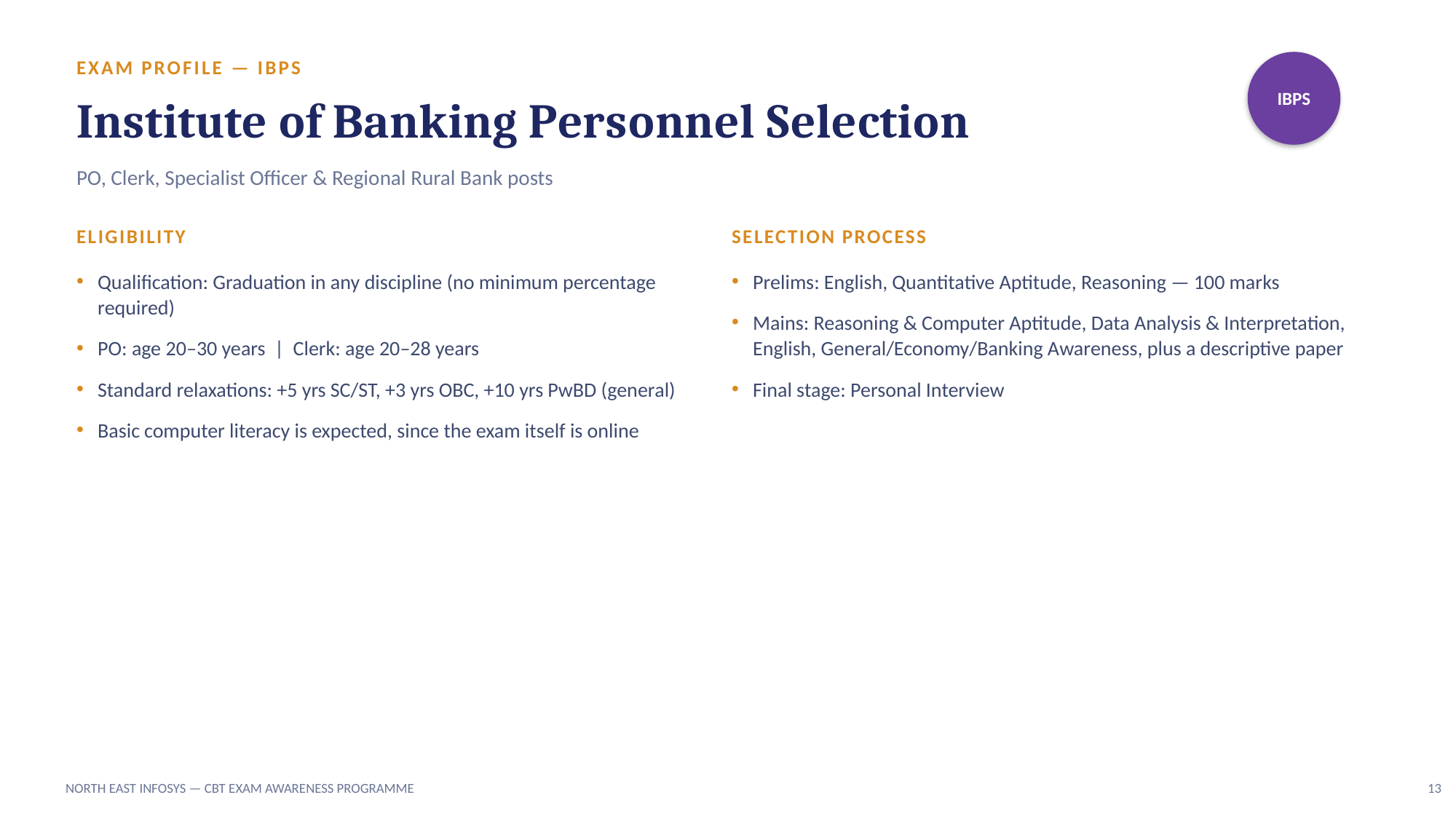

IBPS
EXAM PROFILE — IBPS
Institute of Banking Personnel Selection
PO, Clerk, Specialist Officer & Regional Rural Bank posts
ELIGIBILITY
SELECTION PROCESS
Qualification: Graduation in any discipline (no minimum percentage required)
PO: age 20–30 years  |  Clerk: age 20–28 years
Standard relaxations: +5 yrs SC/ST, +3 yrs OBC, +10 yrs PwBD (general)
Basic computer literacy is expected, since the exam itself is online
Prelims: English, Quantitative Aptitude, Reasoning — 100 marks
Mains: Reasoning & Computer Aptitude, Data Analysis & Interpretation, English, General/Economy/Banking Awareness, plus a descriptive paper
Final stage: Personal Interview
NORTH EAST INFOSYS — CBT EXAM AWARENESS PROGRAMME
13